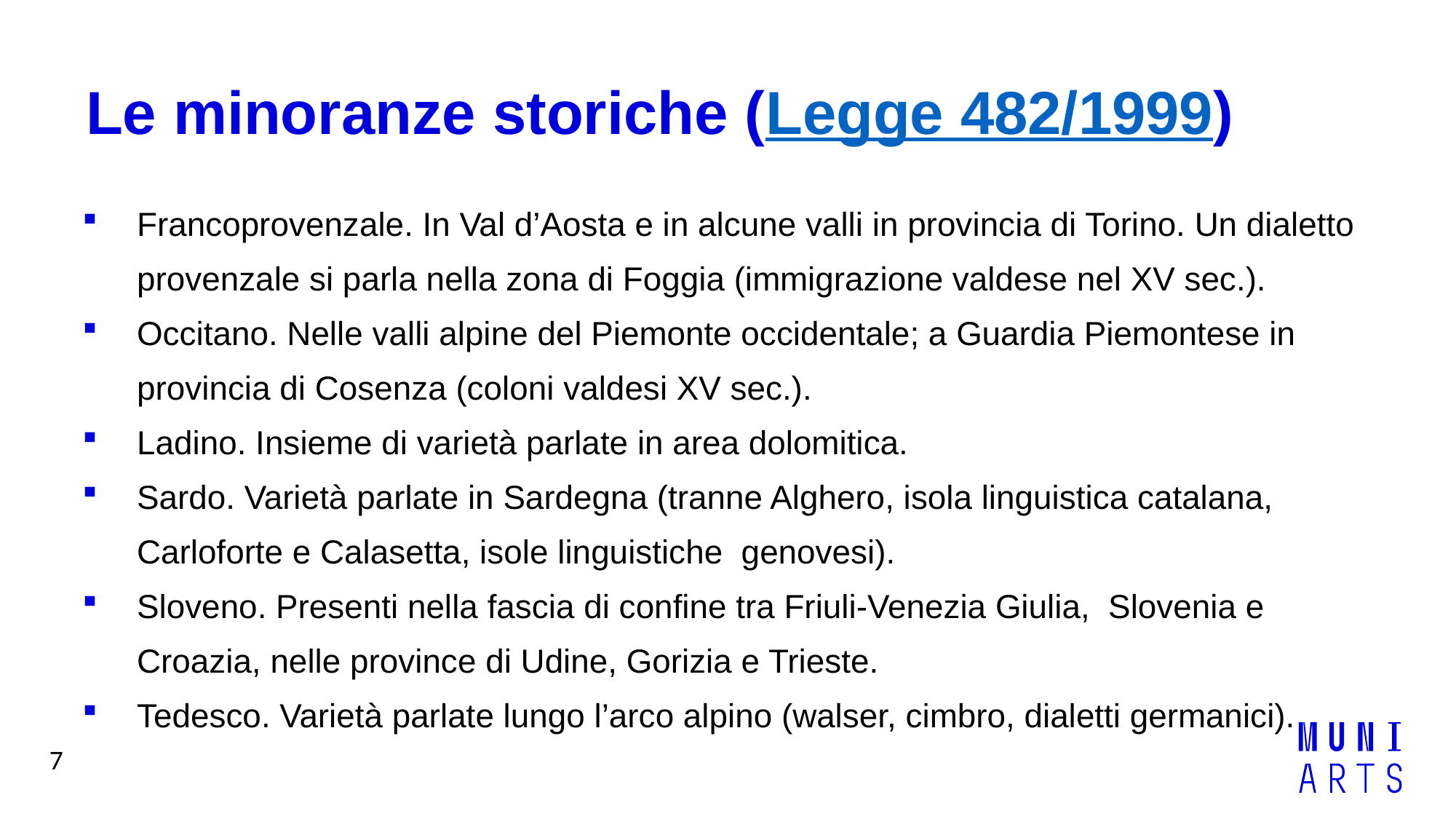

# Le minoranze storiche (Legge 482/1999)
Francoprovenzale. In Val d’Aosta e in alcune valli in provincia di Torino. Un dialetto provenzale si parla nella zona di Foggia (immigrazione valdese nel XV sec.).
Occitano. Nelle valli alpine del Piemonte occidentale; a Guardia Piemontese in  provincia di Cosenza (coloni valdesi XV sec.).
Ladino. Insieme di varietà parlate in area dolomitica.
Sardo. Varietà parlate in Sardegna (tranne Alghero, isola linguistica catalana, Carloforte e Calasetta, isole linguistiche  genovesi).
Sloveno. Presenti nella fascia di confine tra Friuli-Venezia Giulia,  Slovenia e Croazia, nelle province di Udine, Gorizia e Trieste.
Tedesco. Varietà parlate lungo l’arco alpino (walser, cimbro, dialetti germanici).

7